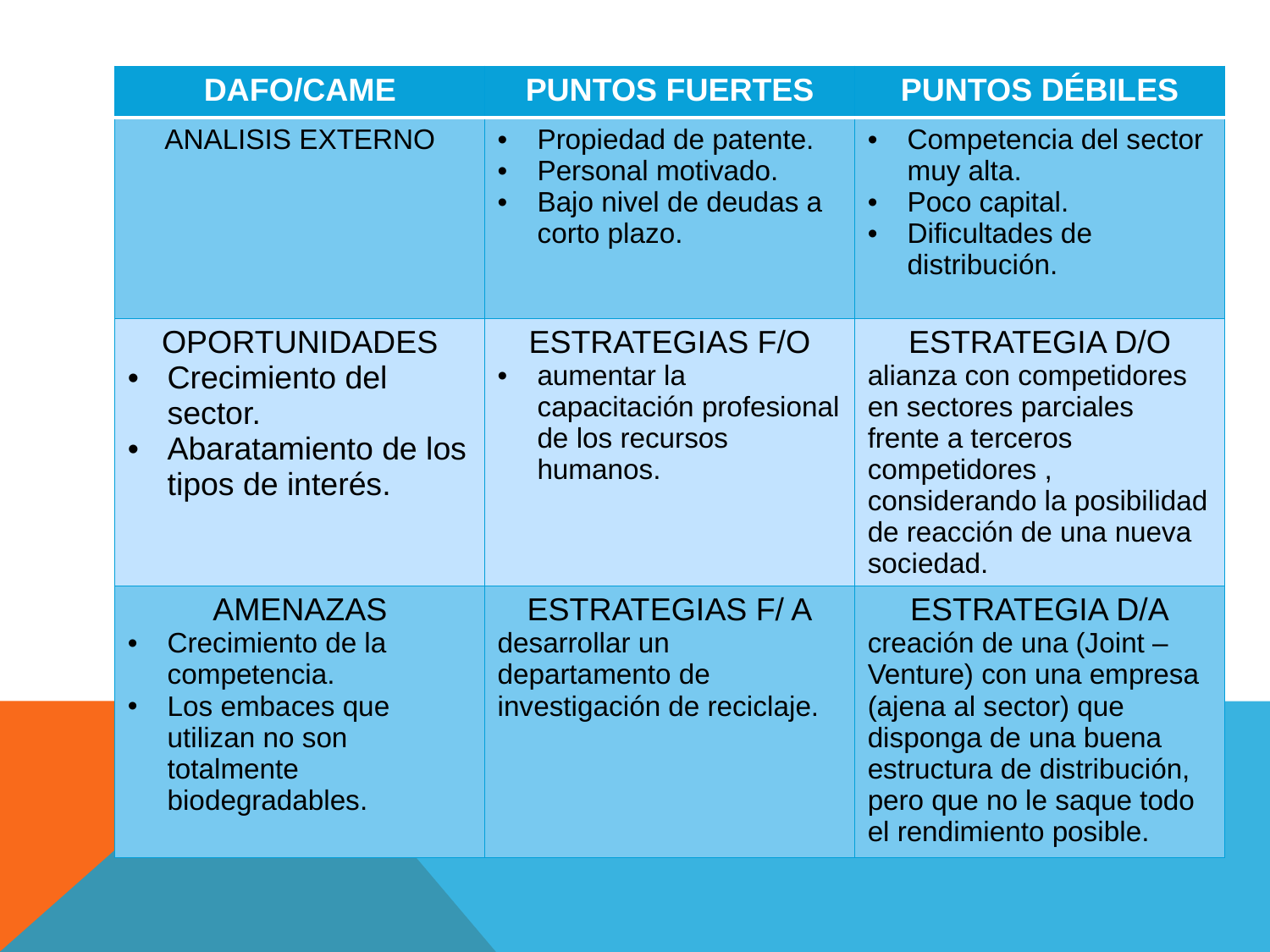

| DAFO/CAME | PUNTOS FUERTES | PUNTOS DÉBILES |
| --- | --- | --- |
| ANALISIS EXTERNO | Propiedad de patente. Personal motivado. Bajo nivel de deudas a corto plazo. | Competencia del sector muy alta. Poco capital. Dificultades de distribución. |
| OPORTUNIDADES Crecimiento del sector. Abaratamiento de los tipos de interés. | ESTRATEGIAS F/O aumentar la capacitación profesional de los recursos humanos. | ESTRATEGIA D/O alianza con competidores en sectores parciales frente a terceros competidores , considerando la posibilidad de reacción de una nueva sociedad. |
| AMENAZAS Crecimiento de la competencia. Los embaces que utilizan no son totalmente biodegradables. | ESTRATEGIAS F/ A desarrollar un departamento de investigación de reciclaje. | ESTRATEGIA D/A creación de una (Joint –Venture) con una empresa (ajena al sector) que disponga de una buena estructura de distribución, pero que no le saque todo el rendimiento posible. |